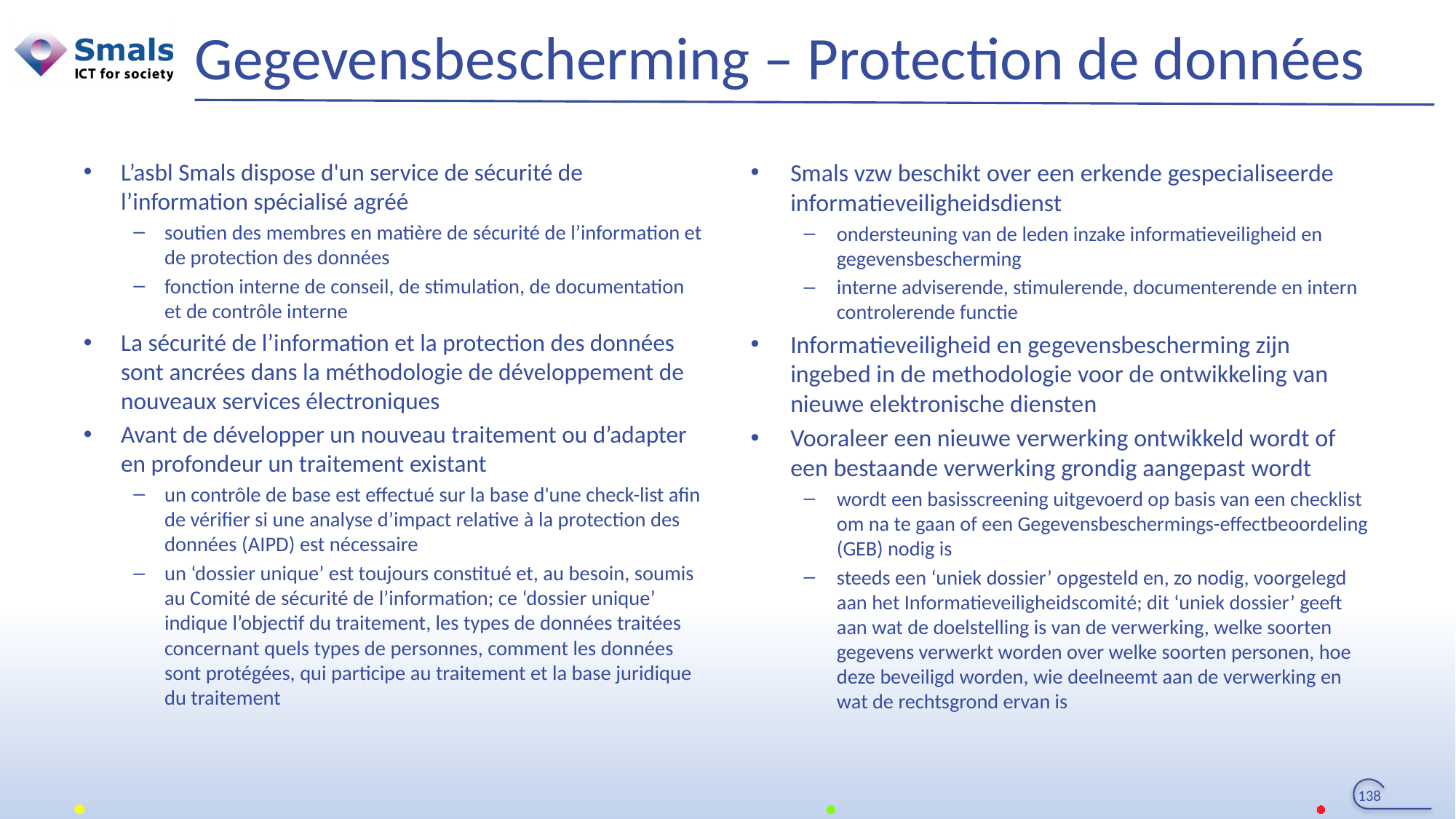

# Gegevensbescherming – Protection de données
L’asbl Smals dispose d'un service de sécurité de l’information spécialisé agréé
soutien des membres en matière de sécurité de l’information et de protection des données
fonction interne de conseil, de stimulation, de documentation et de contrôle interne
La sécurité de l’information et la protection des données sont ancrées dans la méthodologie de développement de nouveaux services électroniques
Avant de développer un nouveau traitement ou d’adapter en profondeur un traitement existant
un contrôle de base est effectué sur la base d'une check-list afin de vérifier si une analyse d’impact relative à la protection des données (AIPD) est nécessaire
un ‘dossier unique’ est toujours constitué et, au besoin, soumis au Comité de sécurité de l’information; ce ‘dossier unique’ indique l’objectif du traitement, les types de données traitées concernant quels types de personnes, comment les données sont protégées, qui participe au traitement et la base juridique du traitement
Smals vzw beschikt over een erkende gespecialiseerde informatieveiligheidsdienst
ondersteuning van de leden inzake informatieveiligheid en gegevensbescherming
interne adviserende, stimulerende, documenterende en intern controlerende functie
Informatieveiligheid en gegevensbescherming zijn ingebed in de methodologie voor de ontwikkeling van nieuwe elektronische diensten
Vooraleer een nieuwe verwerking ontwikkeld wordt of een bestaande verwerking grondig aangepast wordt
wordt een basisscreening uitgevoerd op basis van een checklist om na te gaan of een Gegevensbeschermings-effectbeoordeling (GEB) nodig is
steeds een ‘uniek dossier’ opgesteld en, zo nodig, voorgelegd aan het Informatieveiligheidscomité; dit ‘uniek dossier’ geeft aan wat de doelstelling is van de verwerking, welke soorten gegevens verwerkt worden over welke soorten personen, hoe deze beveiligd worden, wie deelneemt aan de verwerking en wat de rechtsgrond ervan is

138